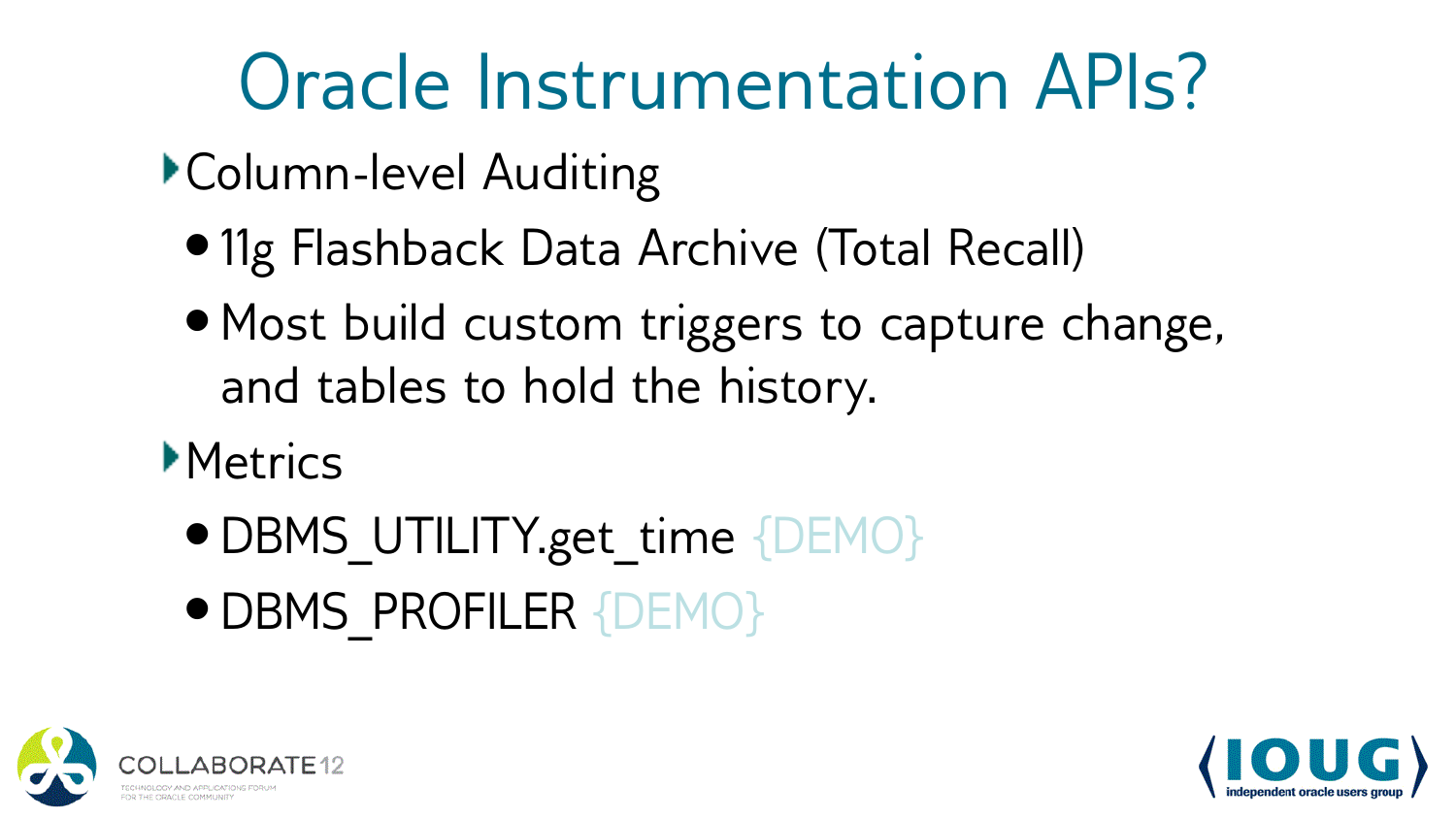

# Oracle Instrumentation APIs?
Column-level Auditing
11g Flashback Data Archive (Total Recall)
Most build custom triggers to capture change, and tables to hold the history.
Metrics
DBMS_UTILITY.get_time {DEMO}
DBMS_PROFILER {DEMO}